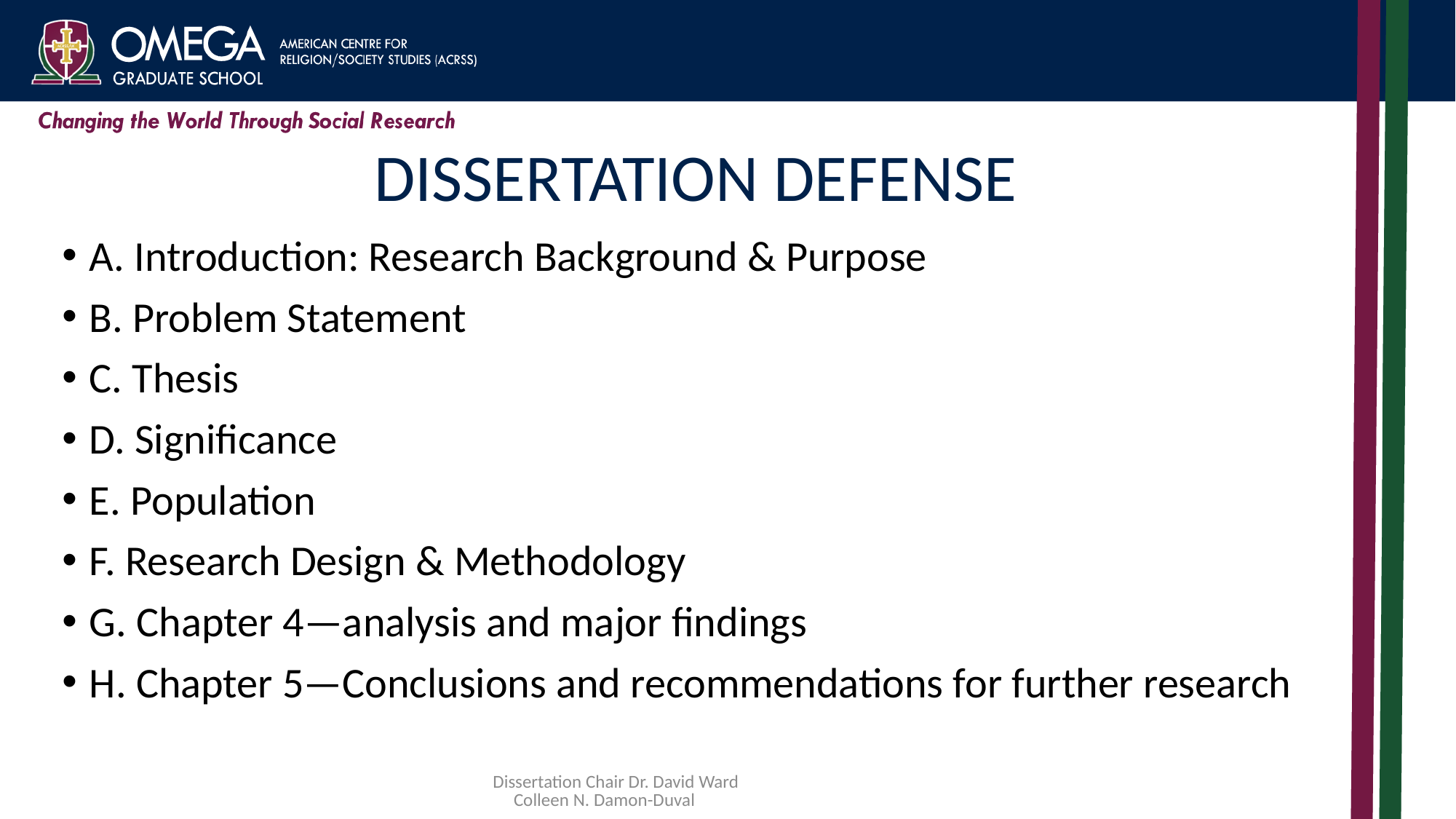

# DISSERTATION DEFENSE
A. Introduction: Research Background & Purpose
B. Problem Statement
C. Thesis
D. Significance
E. Population
F. Research Design & Methodology
G. Chapter 4—analysis and major findings
H. Chapter 5—Conclusions and recommendations for further research

Dissertation Chair Dr. David Ward                                                          Colleen N. Damon-Duval